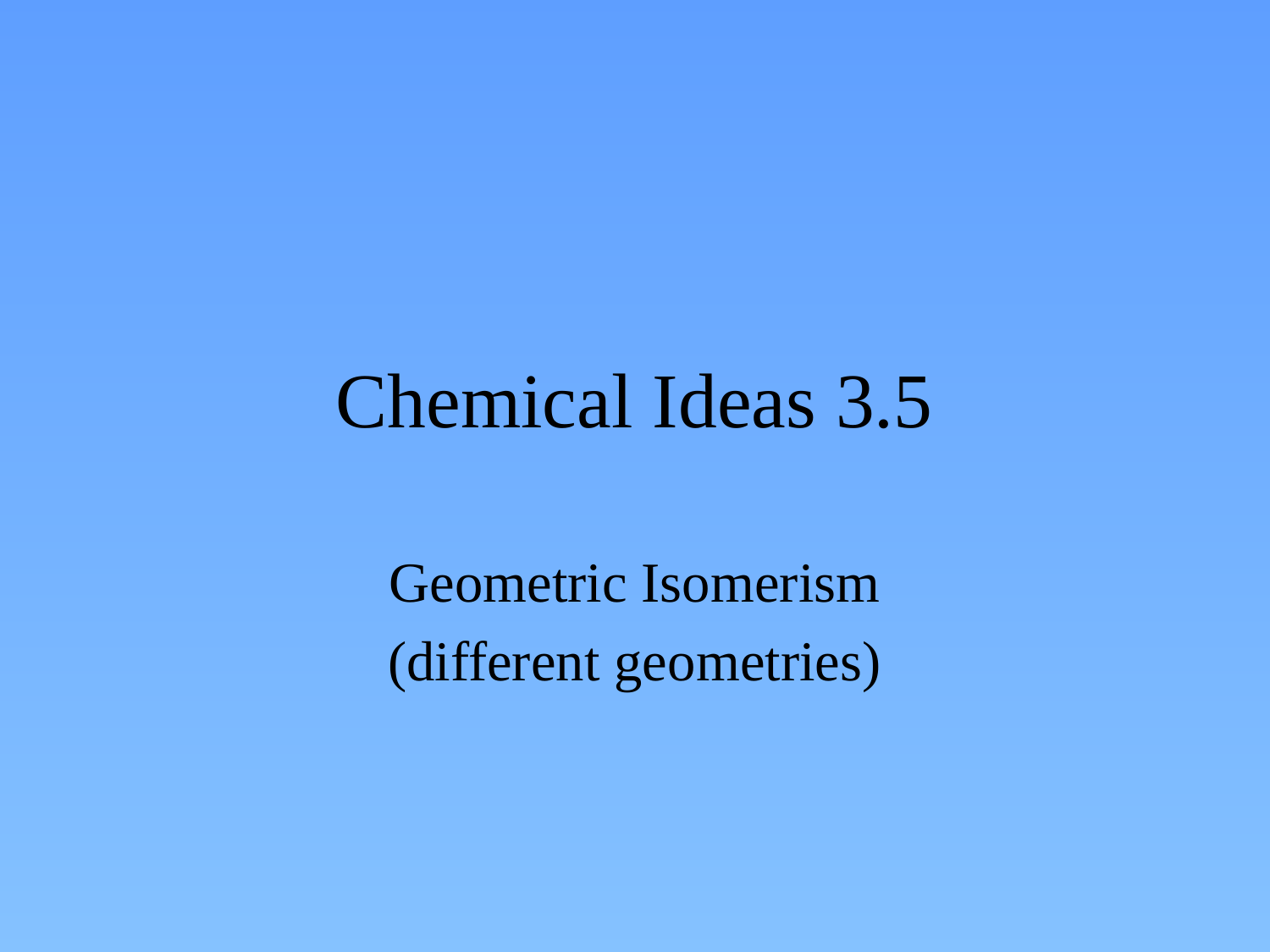

# Chemical Ideas 3.5
Geometric Isomerism
(different geometries)